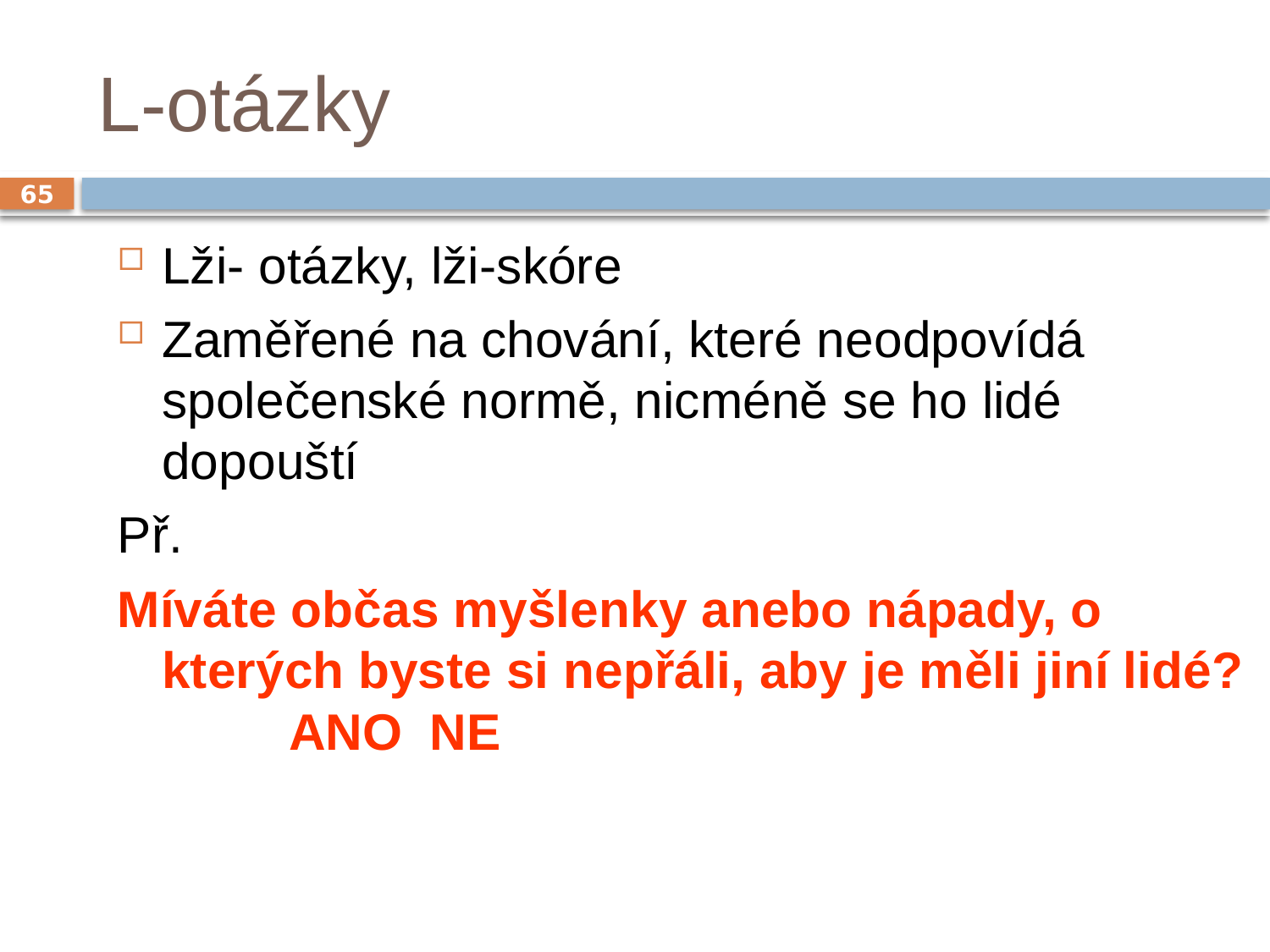

# L-otázky
65
Lži- otázky, lži-skóre
Zaměřené na chování, které neodpovídá společenské normě, nicméně se ho lidé dopouští
Př.
Míváte občas myšlenky anebo nápady, o kterých byste si nepřáli, aby je měli jiní lidé?	ANO	 NE